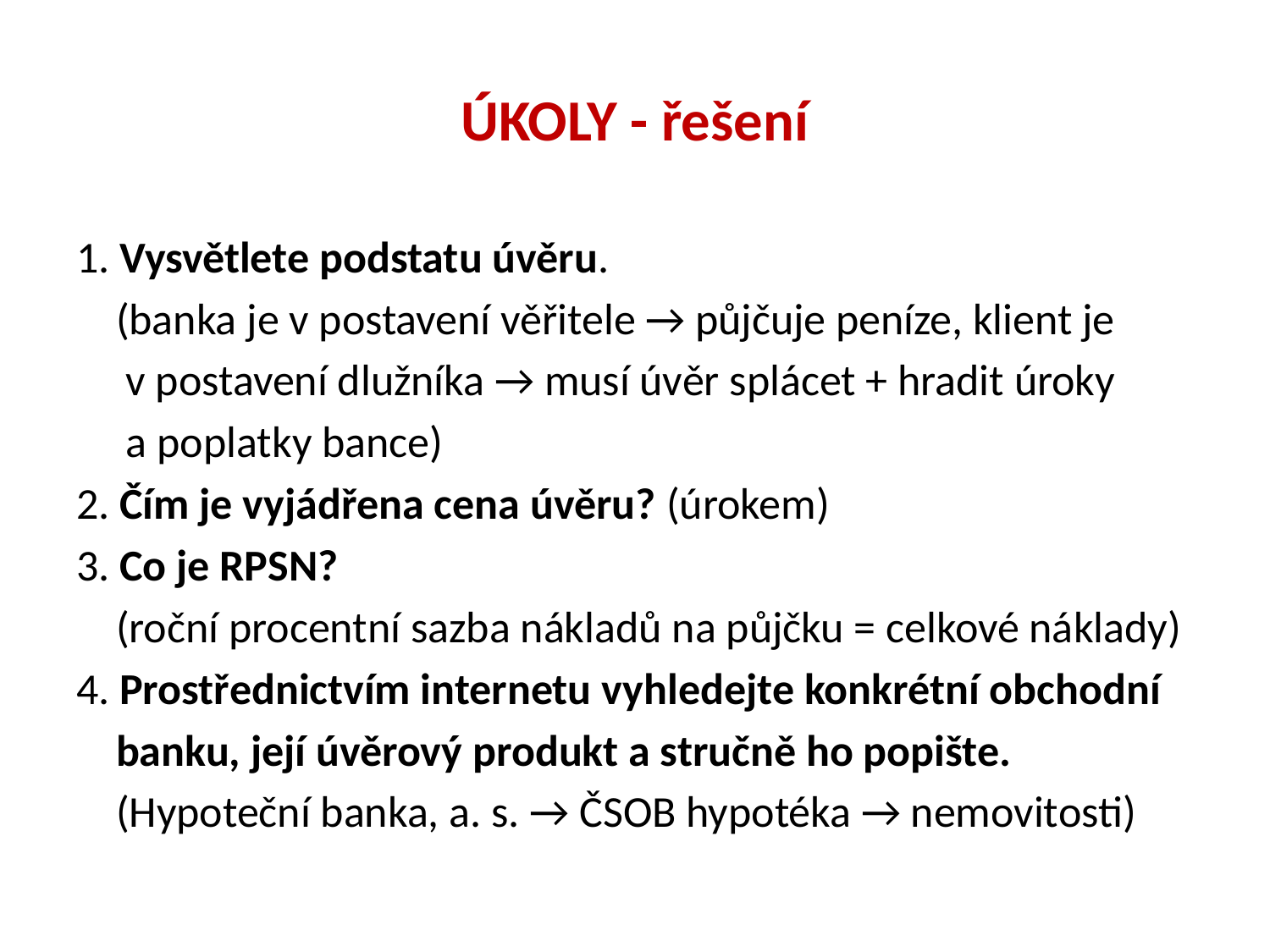

# ÚKOLY - řešení
1. Vysvětlete podstatu úvěru.
    (banka je v postavení věřitele → půjčuje peníze, klient je
     v postavení dlužníka → musí úvěr splácet + hradit úroky
     a poplatky bance)
2. Čím je vyjádřena cena úvěru? (úrokem)
3. Co je RPSN?
    (roční procentní sazba nákladů na půjčku = celkové náklady)
4. Prostřednictvím internetu vyhledejte konkrétní obchodní
    banku, její úvěrový produkt a stručně ho popište.
    (Hypoteční banka, a. s. → ČSOB hypotéka → nemovitosti)